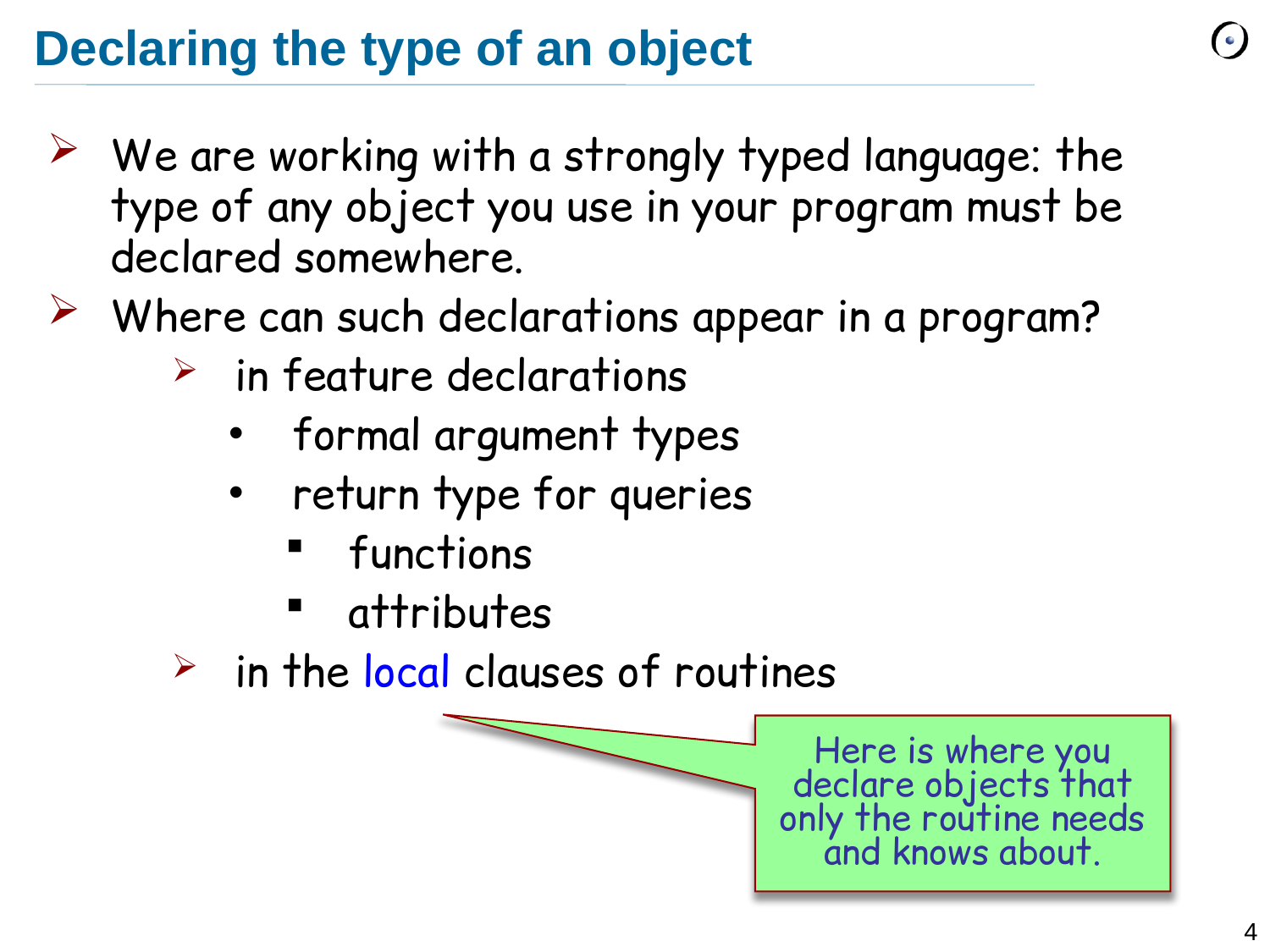

# Declaring the type of an object
We are working with a strongly typed language: the type of any object you use in your program must be declared somewhere.
Where can such declarations appear in a program?
in feature declarations
formal argument types
return type for queries
functions
attributes
in the local clauses of routines

Here is where you declare objects that only the routine needs and knows about.